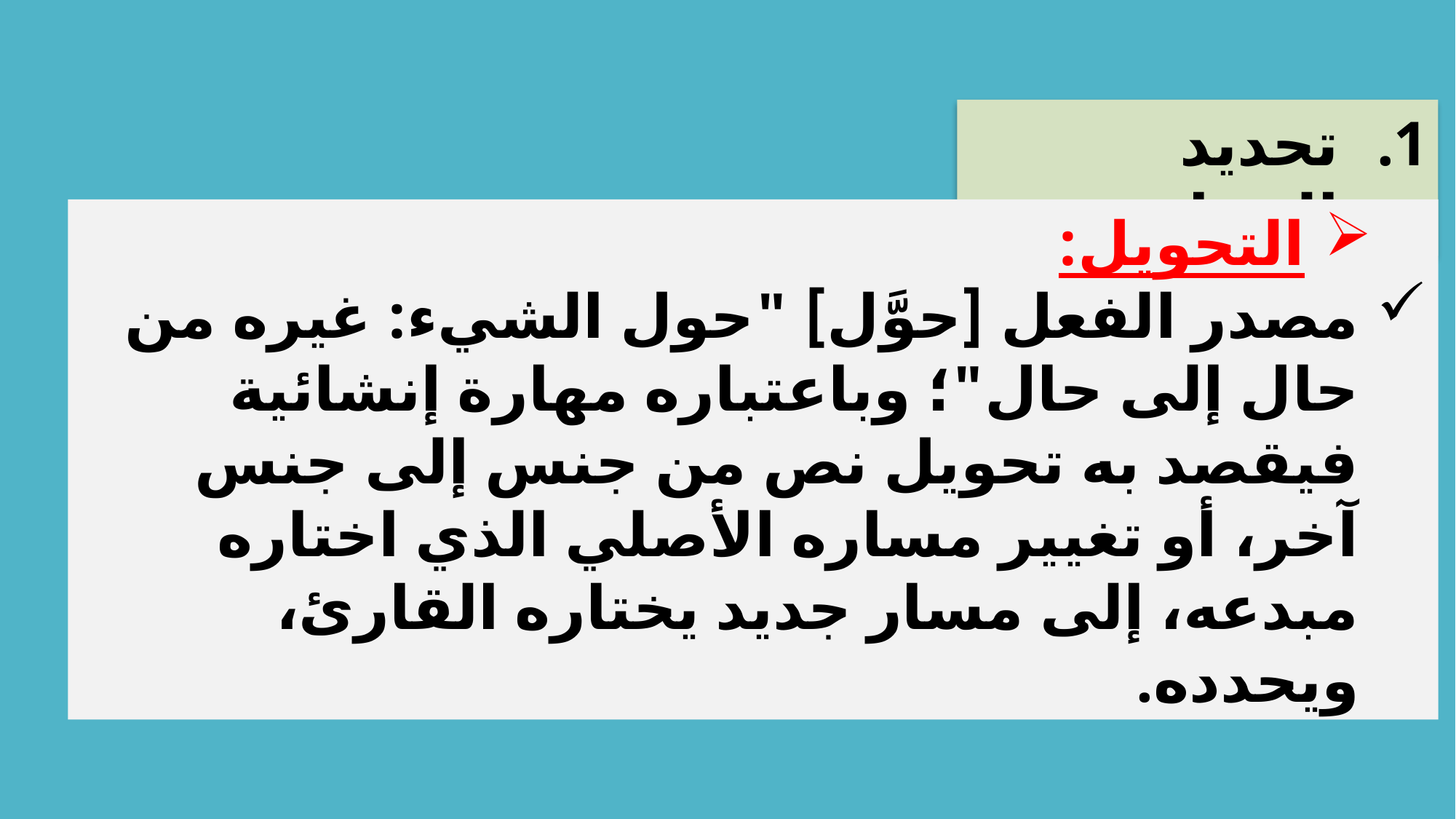

تحديد المفاهيم:
التحويل:
مصدر الفعل [حوَّل] "حول الشيء: غيره من حال إلى حال"؛ وباعتباره مهارة إنشائية فيقصد به تحويل نص من جنس إلى جنس آخر، أو تغيير مساره الأصلي الذي اختاره مبدعه، إلى مسار جديد يختاره القارئ، ويحدده.